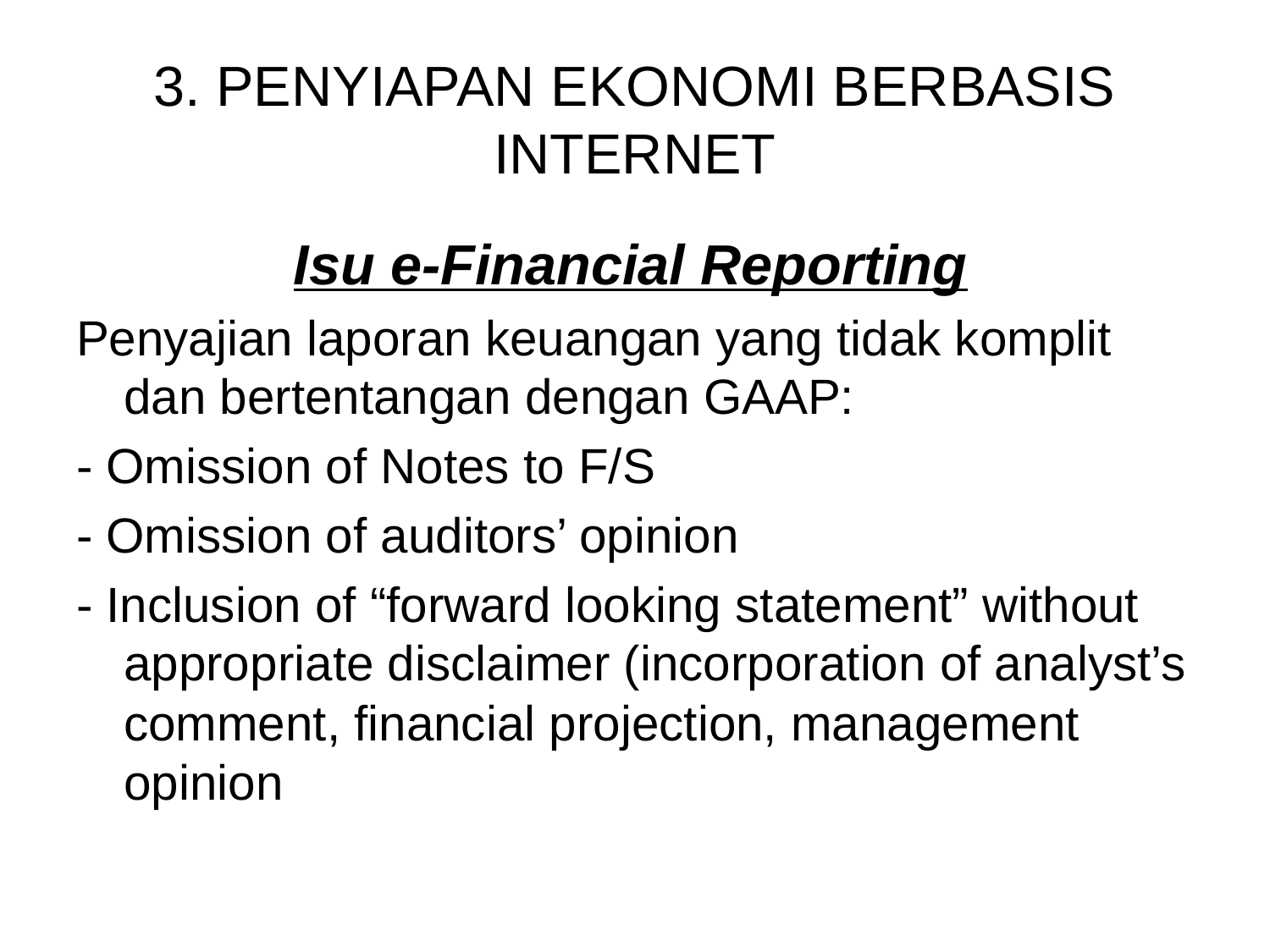

# 3. PENYIAPAN EKONOMI BERBASIS INTERNET
Isu e-Financial Reporting
Penyajian laporan keuangan yang tidak komplit dan bertentangan dengan GAAP:
- Omission of Notes to F/S
- Omission of auditors’ opinion
- Inclusion of “forward looking statement” without appropriate disclaimer (incorporation of analyst’s comment, financial projection, management opinion